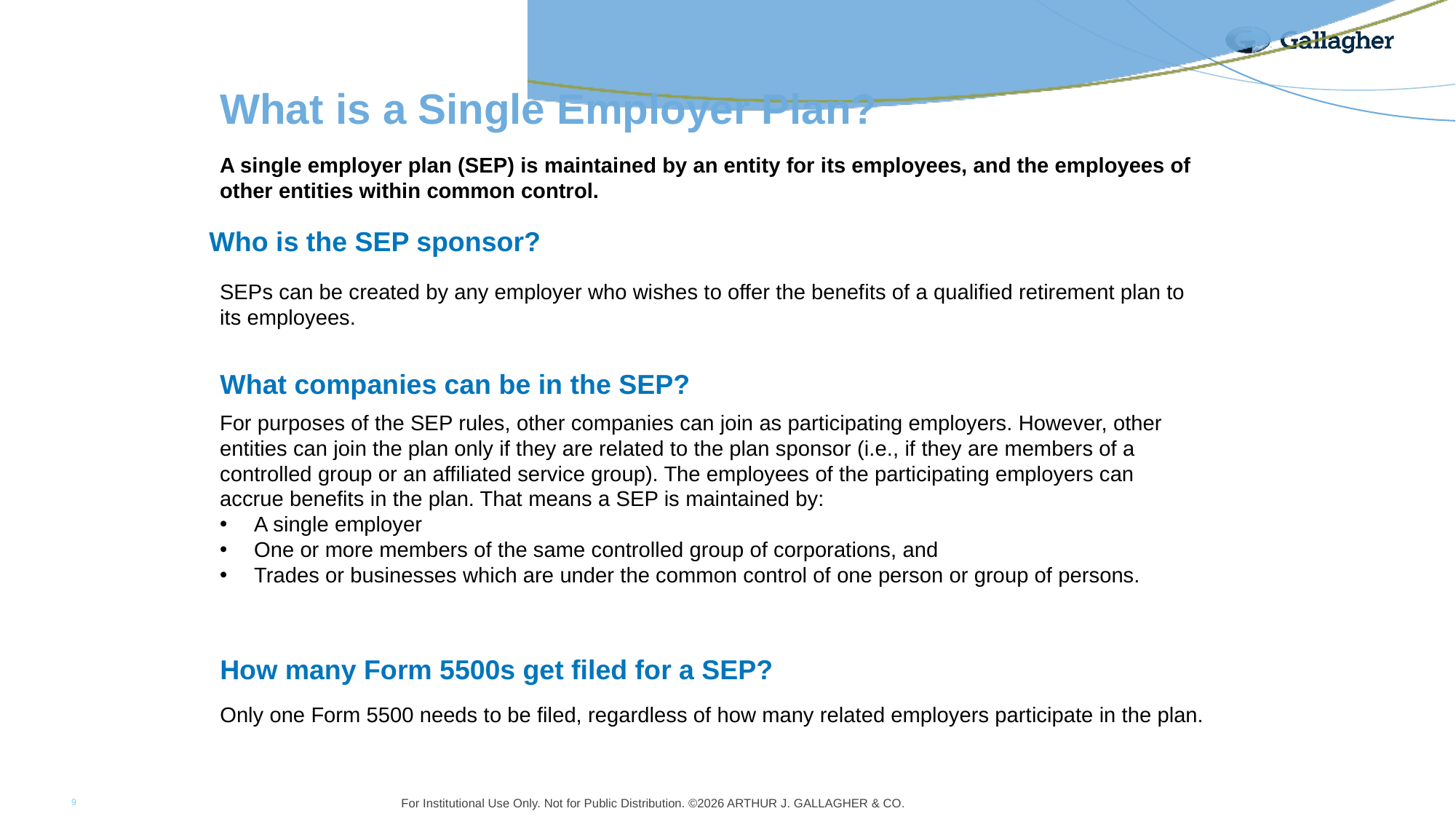

# What is a Single Employer Plan?
A single employer plan (SEP) is maintained by an entity for its employees, and the employees of other entities within common control.
Who is the SEP sponsor?
SEPs can be created by any employer who wishes to offer the benefits of a qualified retirement plan to its employees.

What companies can be in the SEP?
For purposes of the SEP rules, other companies can join as participating employers. However, other entities can join the plan only if they are related to the plan sponsor (i.e., if they are members of a controlled group or an affiliated service group). The employees of the participating employers can accrue benefits in the plan. That means a SEP is maintained by:
A single employer
One or more members of the same controlled group of corporations, and
Trades or businesses which are under the common control of one person or group of persons.
How many Form 5500s get filed for a SEP?

Only one Form 5500 needs to be filed, regardless of how many related employers participate in the plan.

For Institutional Use Only. Not for Public Distribution. ©2026 ARTHUR J. GALLAGHER & CO.